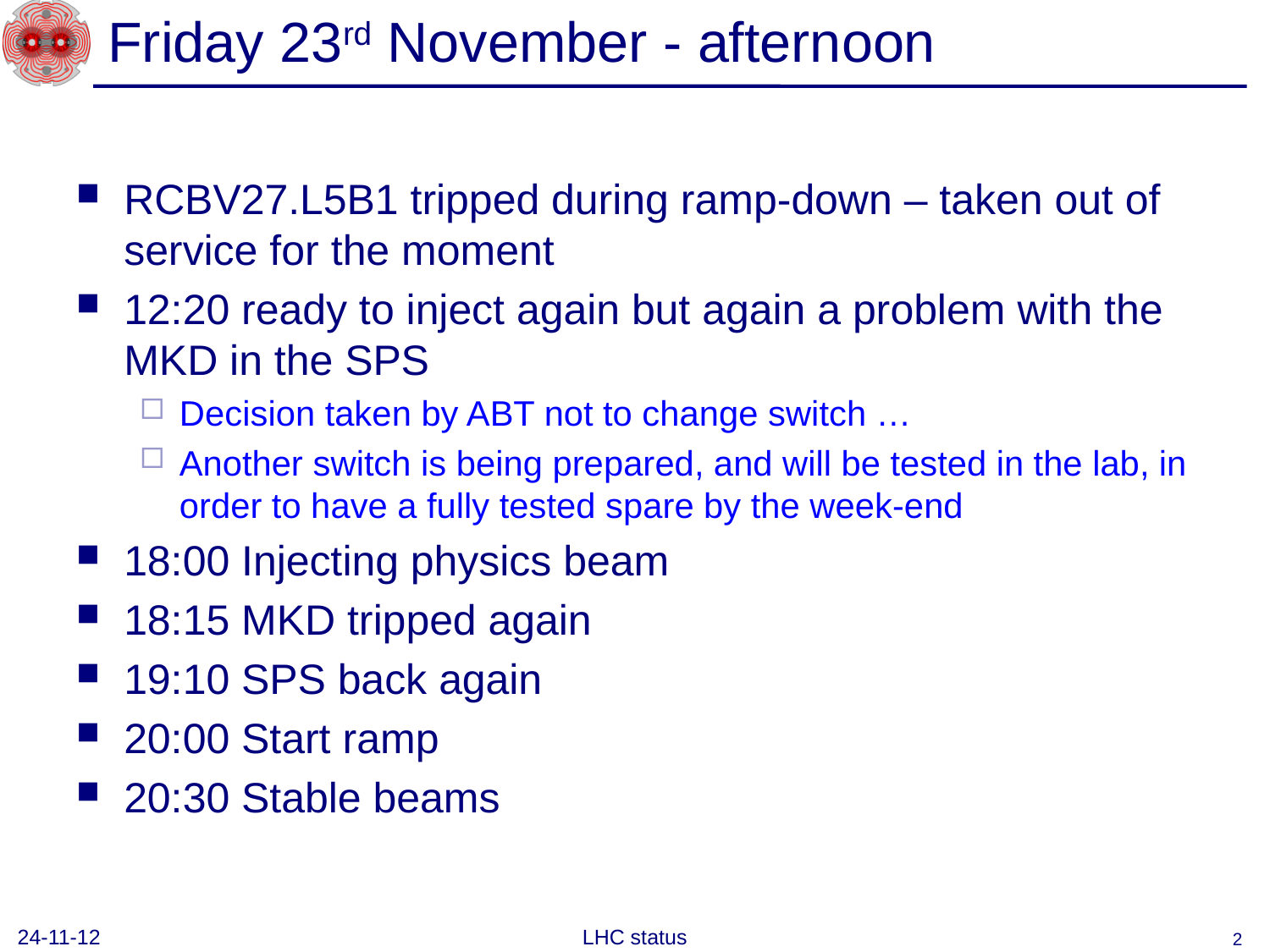

# Friday 23rd November - afternoon
RCBV27.L5B1 tripped during ramp-down – taken out of service for the moment
12:20 ready to inject again but again a problem with the MKD in the SPS
Decision taken by ABT not to change switch …
Another switch is being prepared, and will be tested in the lab, in order to have a fully tested spare by the week-end
18:00 Injecting physics beam
18:15 MKD tripped again
19:10 SPS back again
20:00 Start ramp
20:30 Stable beams
24-11-12
LHC status
2